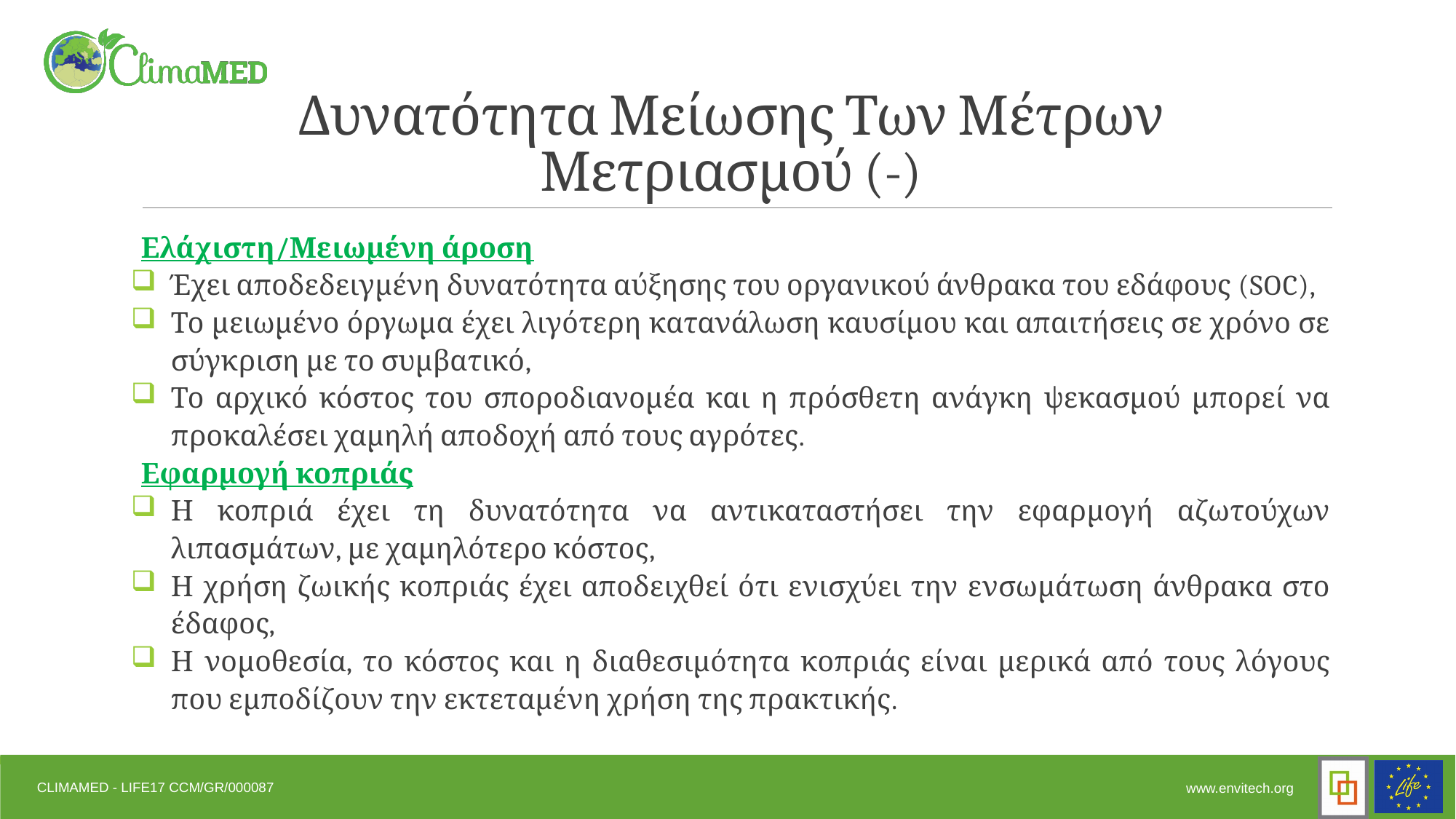

# Δυνατότητα Μείωσης Των Μέτρων Μετριασμού (-)
Ελάχιστη/Μειωμένη άροση
Έχει αποδεδειγμένη δυνατότητα αύξησης του οργανικού άνθρακα του εδάφους (SOC),
Το μειωμένο όργωμα έχει λιγότερη κατανάλωση καυσίμου και απαιτήσεις σε χρόνο σε σύγκριση με το συμβατικό,
Το αρχικό κόστος του σποροδιανομέα και η πρόσθετη ανάγκη ψεκασμού μπορεί να προκαλέσει χαμηλή αποδοχή από τους αγρότες.
Εφαρμογή κοπριάς
Η κοπριά έχει τη δυνατότητα να αντικαταστήσει την εφαρμογή αζωτούχων λιπασμάτων, με χαμηλότερο κόστος,
Η χρήση ζωικής κοπριάς έχει αποδειχθεί ότι ενισχύει την ενσωμάτωση άνθρακα στο έδαφος,
Η νομοθεσία, το κόστος και η διαθεσιμότητα κοπριάς είναι μερικά από τους λόγους που εμποδίζουν την εκτεταμένη χρήση της πρακτικής.